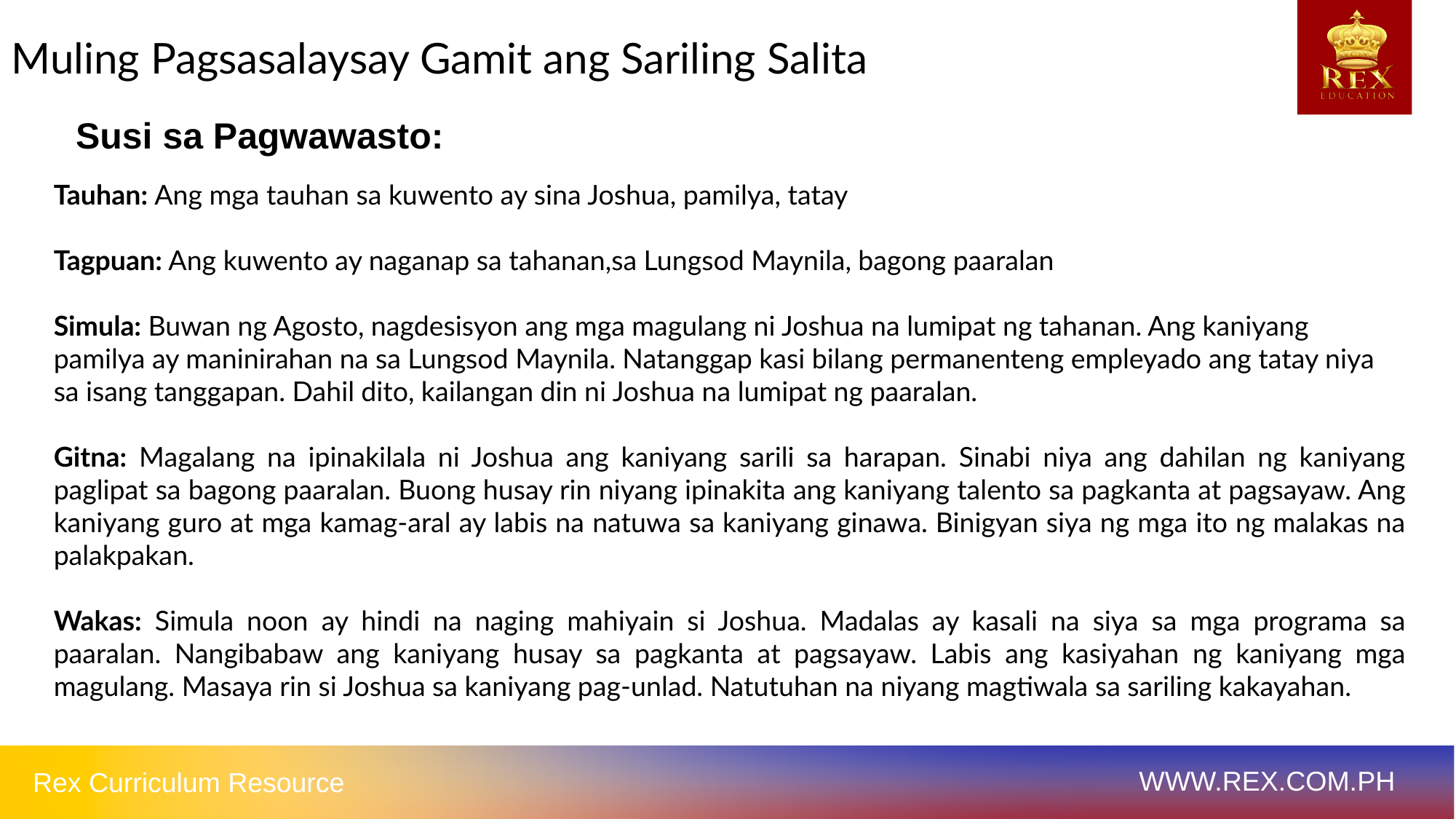

Muling Pagsasalaysay Gamit ang Sariling Salita
# Susi sa Pagwawasto:

Tauhan: Ang mga tauhan sa kuwento ay sina Joshua, pamilya, tatay

Tagpuan: Ang kuwento ay naganap sa tahanan,sa Lungsod Maynila, bagong paaralan

Simula: Buwan ng Agosto, nagdesisyon ang mga magulang ni Joshua na lumipat ng tahanan. Ang kaniyang pamilya ay maninirahan na sa Lungsod Maynila. Natanggap kasi bilang permanenteng empleyado ang tatay niya sa isang tanggapan. Dahil dito, kailangan din ni Joshua na lumipat ng paaralan.

Gitna: Magalang na ipinakilala ni Joshua ang kaniyang sarili sa harapan. Sinabi niya ang dahilan ng kaniyang paglipat sa bagong paaralan. Buong husay rin niyang ipinakita ang kaniyang talento sa pagkanta at pagsayaw. Ang kaniyang guro at mga kamag-aral ay labis na natuwa sa kaniyang ginawa. Binigyan siya ng mga ito ng malakas na palakpakan.

Wakas: Simula noon ay hindi na naging mahiyain si Joshua. Madalas ay kasali na siya sa mga programa sa paaralan. Nangibabaw ang kaniyang husay sa pagkanta at pagsayaw. Labis ang kasiyahan ng kaniyang mga magulang. Masaya rin si Joshua sa kaniyang pag-unlad. Natutuhan na niyang magtiwala sa sariling kakayahan.